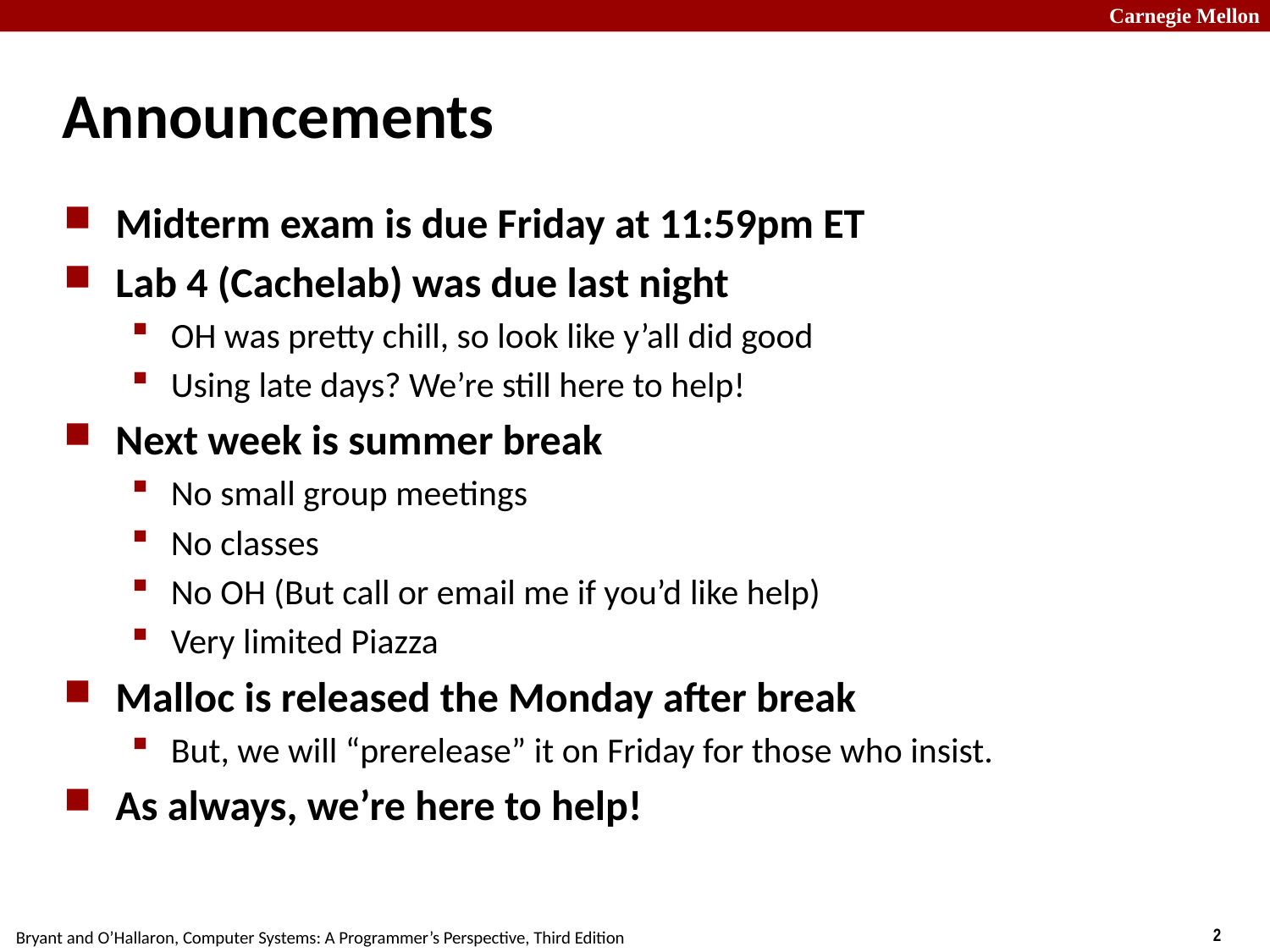

# Announcements
Midterm exam is due Friday at 11:59pm ET
Lab 4 (Cachelab) was due last night
OH was pretty chill, so look like y’all did good
Using late days? We’re still here to help!
Next week is summer break
No small group meetings
No classes
No OH (But call or email me if you’d like help)
Very limited Piazza
Malloc is released the Monday after break
But, we will “prerelease” it on Friday for those who insist.
As always, we’re here to help!